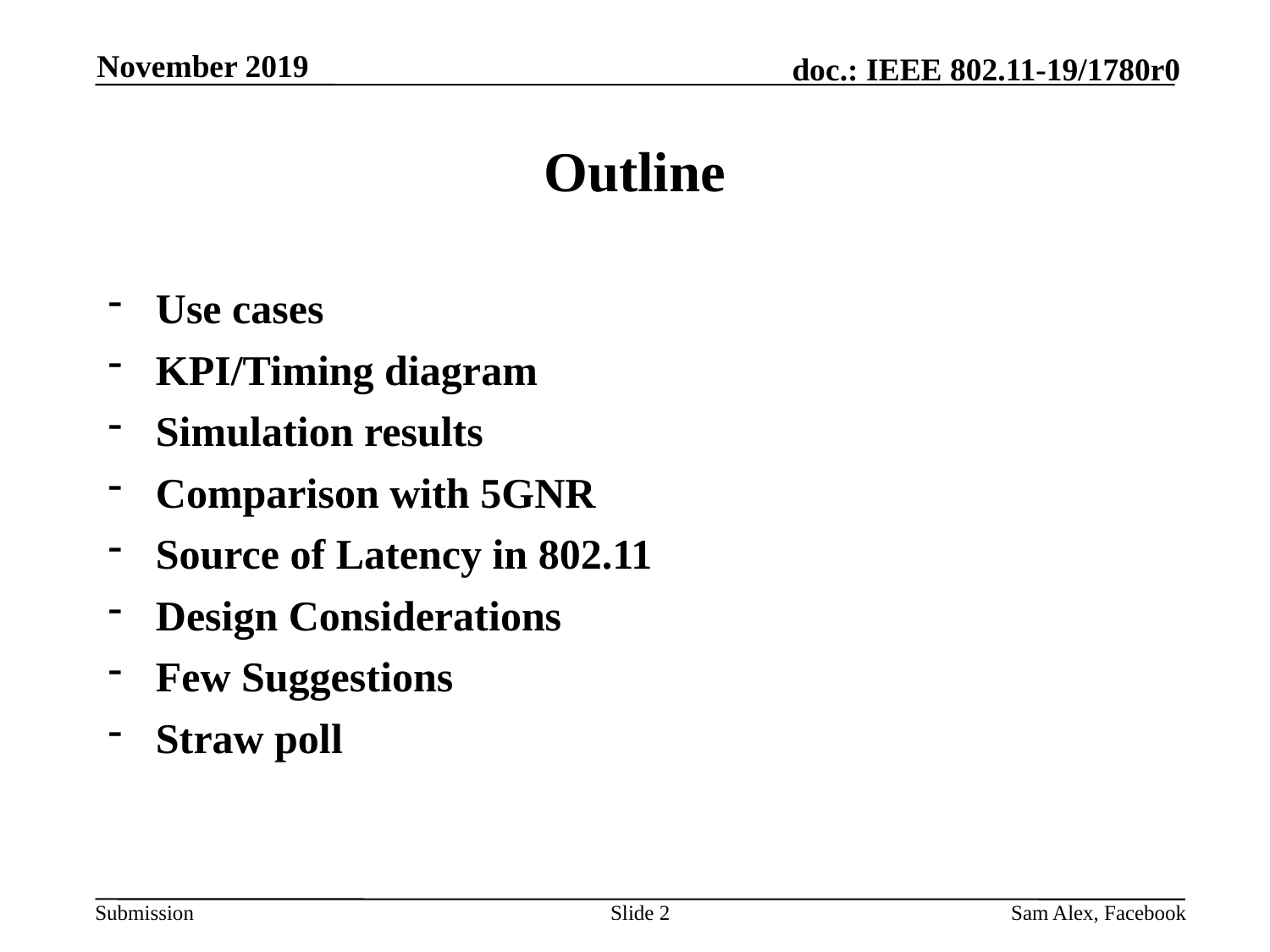

November 2019
# Outline
Use cases
KPI/Timing diagram
Simulation results
Comparison with 5GNR
Source of Latency in 802.11
Design Considerations
Few Suggestions
Straw poll
Slide 2
Sam Alex, Facebook